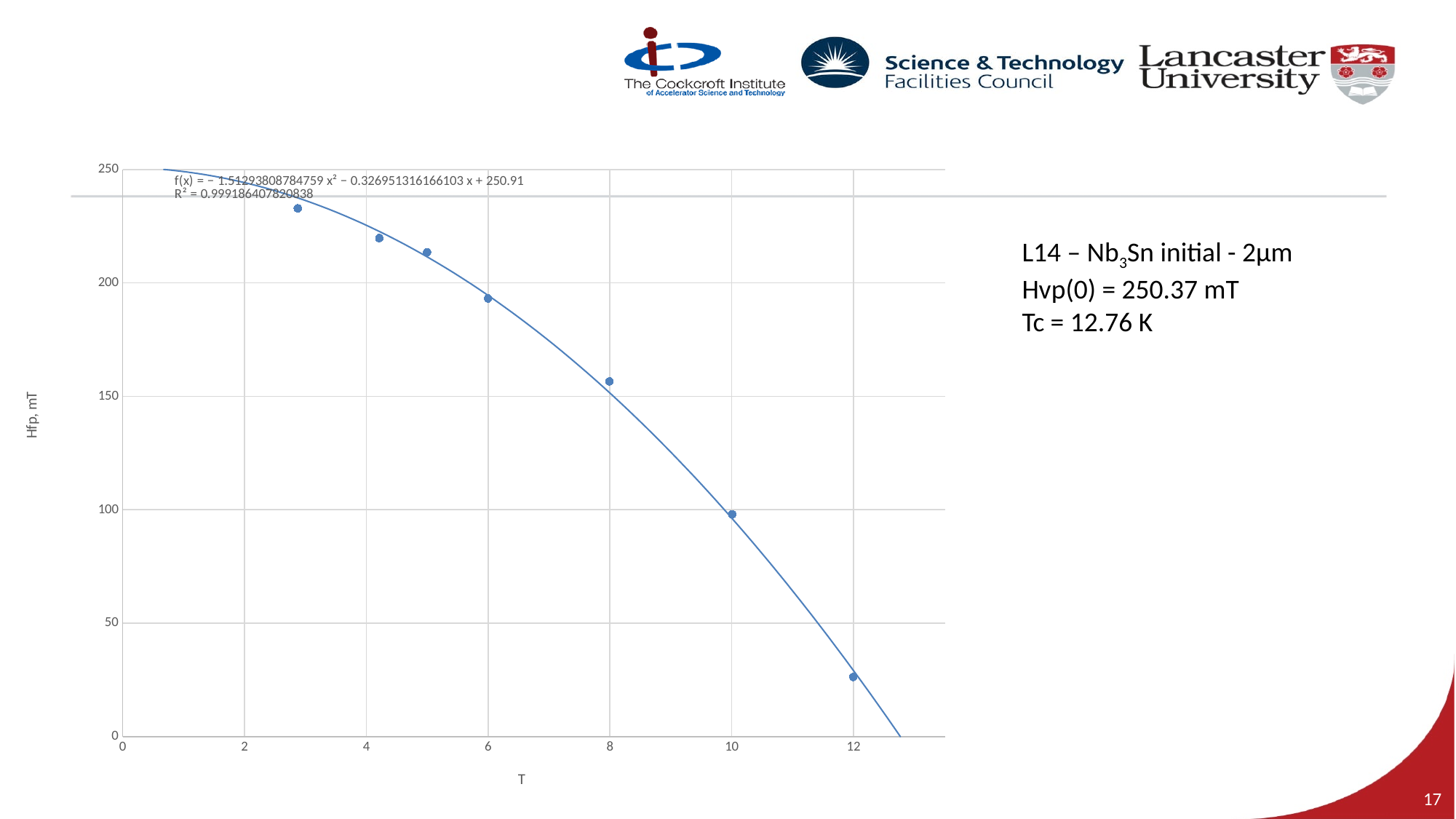

#

### Chart

| Category |  |  |
|---|---|---|
L14 – Nb3Sn initial - 2µm
Hvp(0) = 250.37 mT
Tc = 12.76 K
17